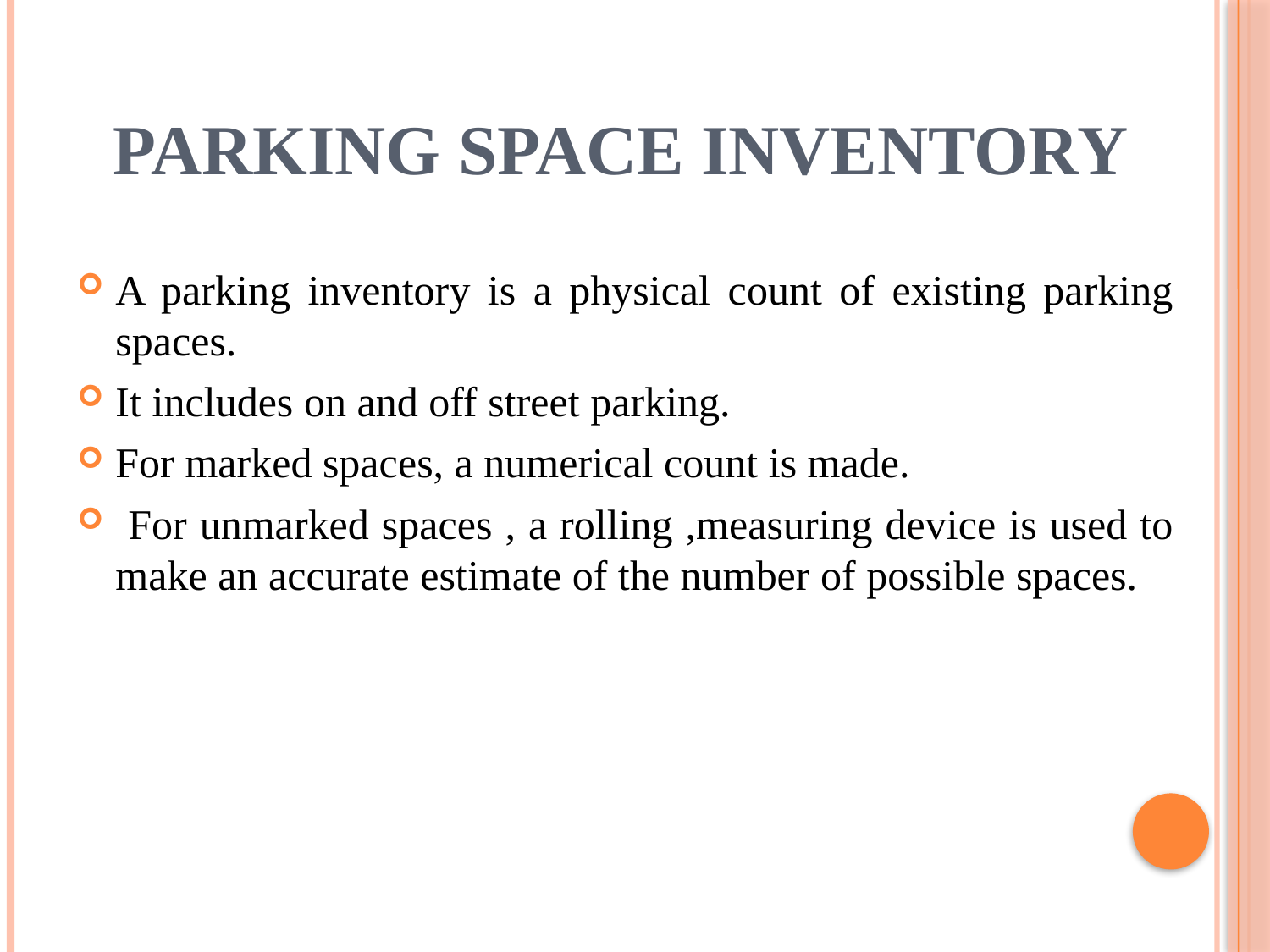

# PARKING SPACE INVENTORY
A parking inventory is a physical count of existing parking spaces.
It includes on and off street parking.
For marked spaces, a numerical count is made.
 For unmarked spaces , a rolling ,measuring device is used to make an accurate estimate of the number of possible spaces.